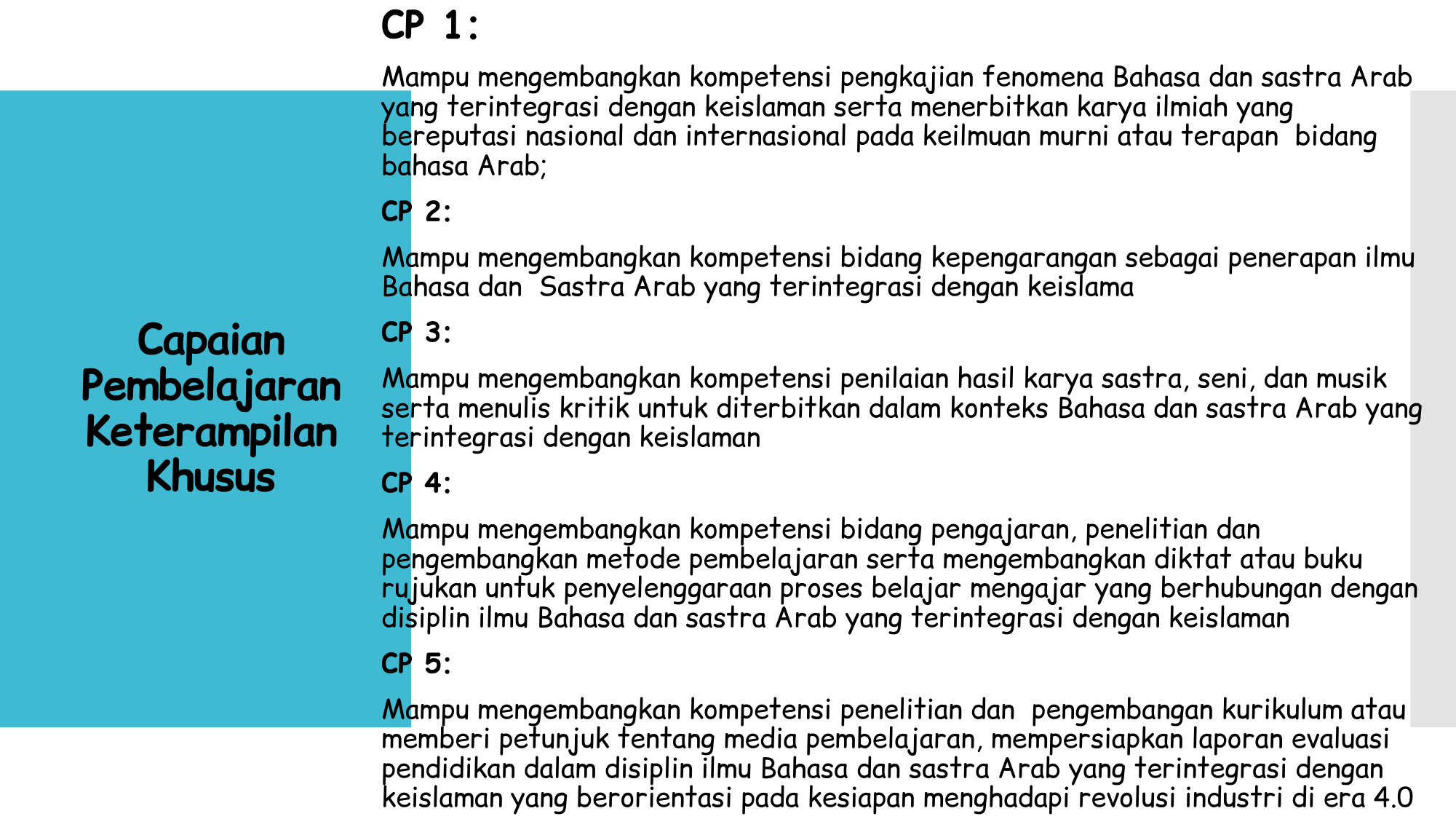

CP 1:
Mampu mengembangkan kompetensi pengkajian fenomena Bahasa dan sastra Arab yang terintegrasi dengan keislaman serta menerbitkan karya ilmiah yang  bereputasi nasional dan internasional pada keilmuan murni atau terapan  bidang bahasa Arab;
CP 2:
Mampu mengembangkan kompetensi bidang kepengarangan sebagai penerapan ilmu Bahasa dan  Sastra Arab yang terintegrasi dengan keislama
CP 3:
Mampu mengembangkan kompetensi penilaian hasil karya sastra, seni, dan musik serta menulis kritik untuk diterbitkan dalam konteks Bahasa dan sastra Arab yang terintegrasi dengan keislaman
CP 4:
Mampu mengembangkan kompetensi bidang pengajaran, penelitian dan  pengembangkan metode pembelajaran serta mengembangkan diktat atau buku rujukan untuk penyelenggaraan proses belajar mengajar yang berhubungan dengan disiplin ilmu Bahasa dan sastra Arab yang terintegrasi dengan keislaman
CP 5:
Mampu mengembangkan kompetensi penelitian dan  pengembangan kurikulum atau memberi petunjuk tentang media pembelajaran, mempersiapkan laporan evaluasi pendidikan dalam disiplin ilmu Bahasa dan sastra Arab yang terintegrasi dengan keislaman yang berorientasi pada kesiapan menghadapi revolusi industri di era 4.0

# Capaian Pembelajaran Keterampilan Khusus